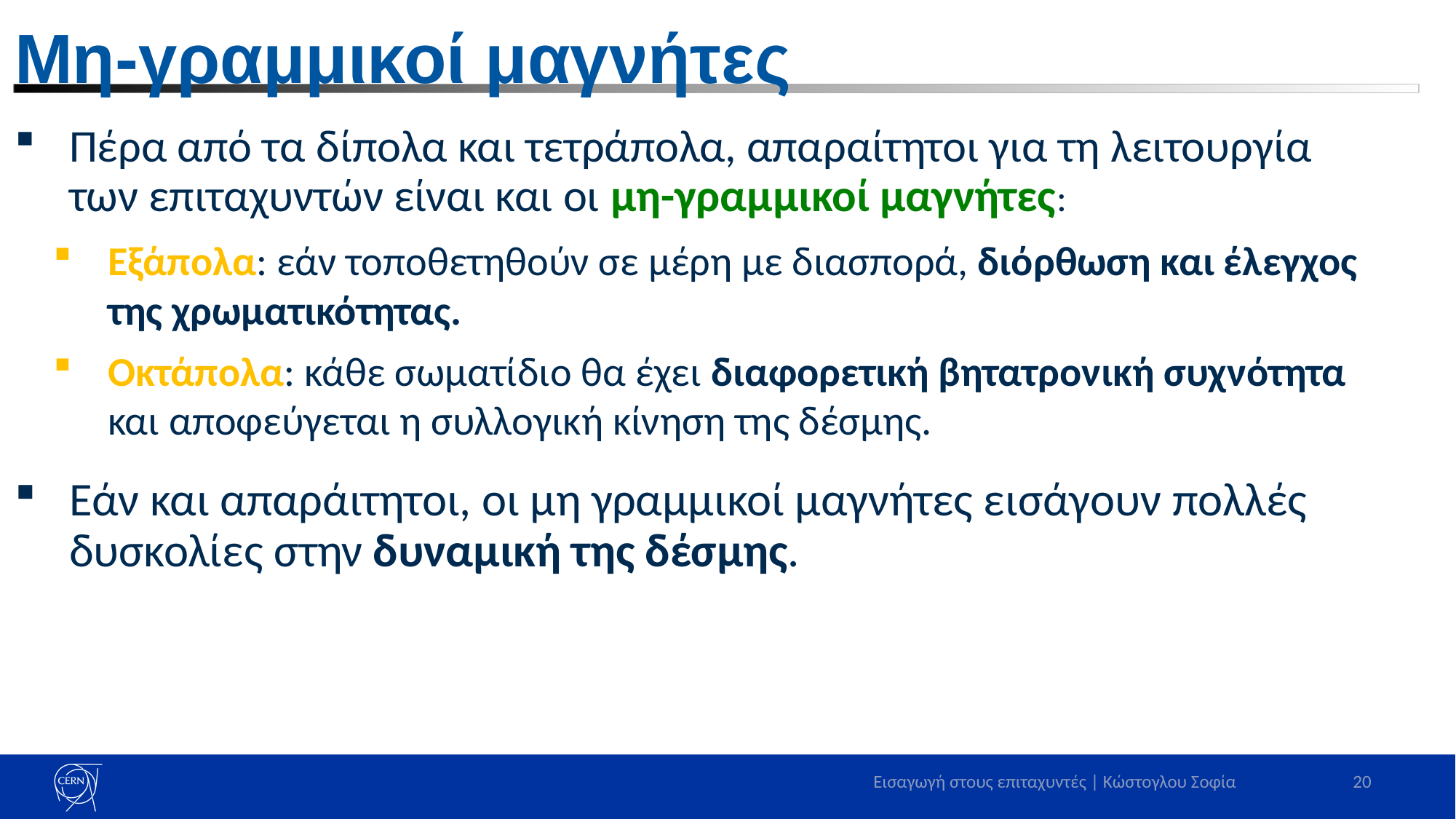

# Μη-γραμμικοί μαγνήτες
Πέρα από τα δίπολα και τετράπολα, απαραίτητοι για τη λειτουργία των επιταχυντών είναι και οι μη-γραμμικοί μαγνήτες:
Εξάπολα: εάν τοποθετηθούν σε μέρη με διασπορά, διόρθωση και έλεγχος της χρωματικότητας.
Οκτάπολα: κάθε σωματίδιο θα έχει διαφορετική βητατρονική συχνότητα και αποφεύγεται η συλλογική κίνηση της δέσμης.
Εάν και απαράιτητοι, οι μη γραμμικοί μαγνήτες εισάγουν πολλές δυσκολίες στην δυναμική της δέσμης.

Εισαγωγή στους επιταχυντές | Κώστογλου Σοφία
20